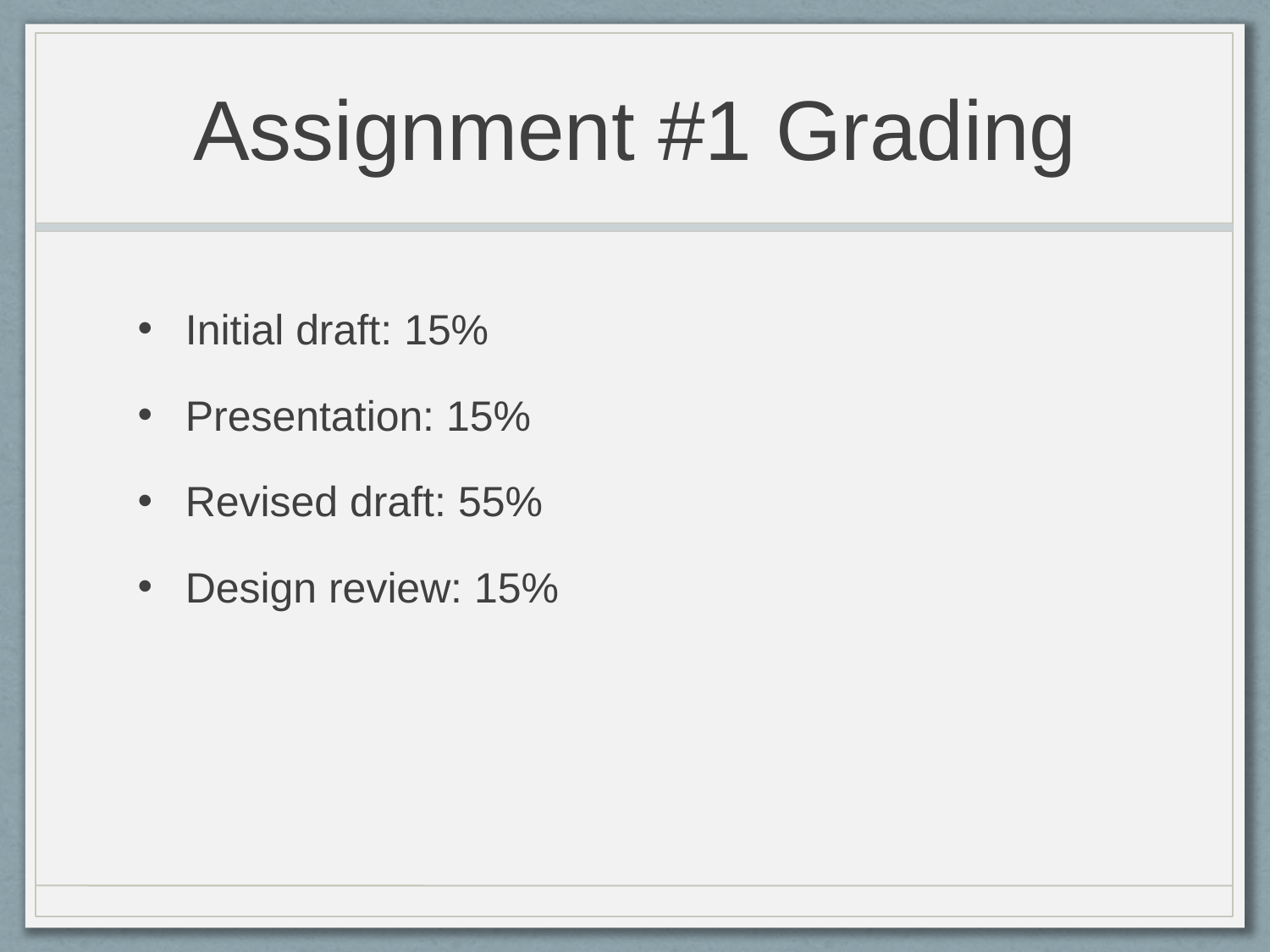

# Assignment #1 Grading
Initial draft: 15%
Presentation: 15%
Revised draft: 55%
Design review: 15%